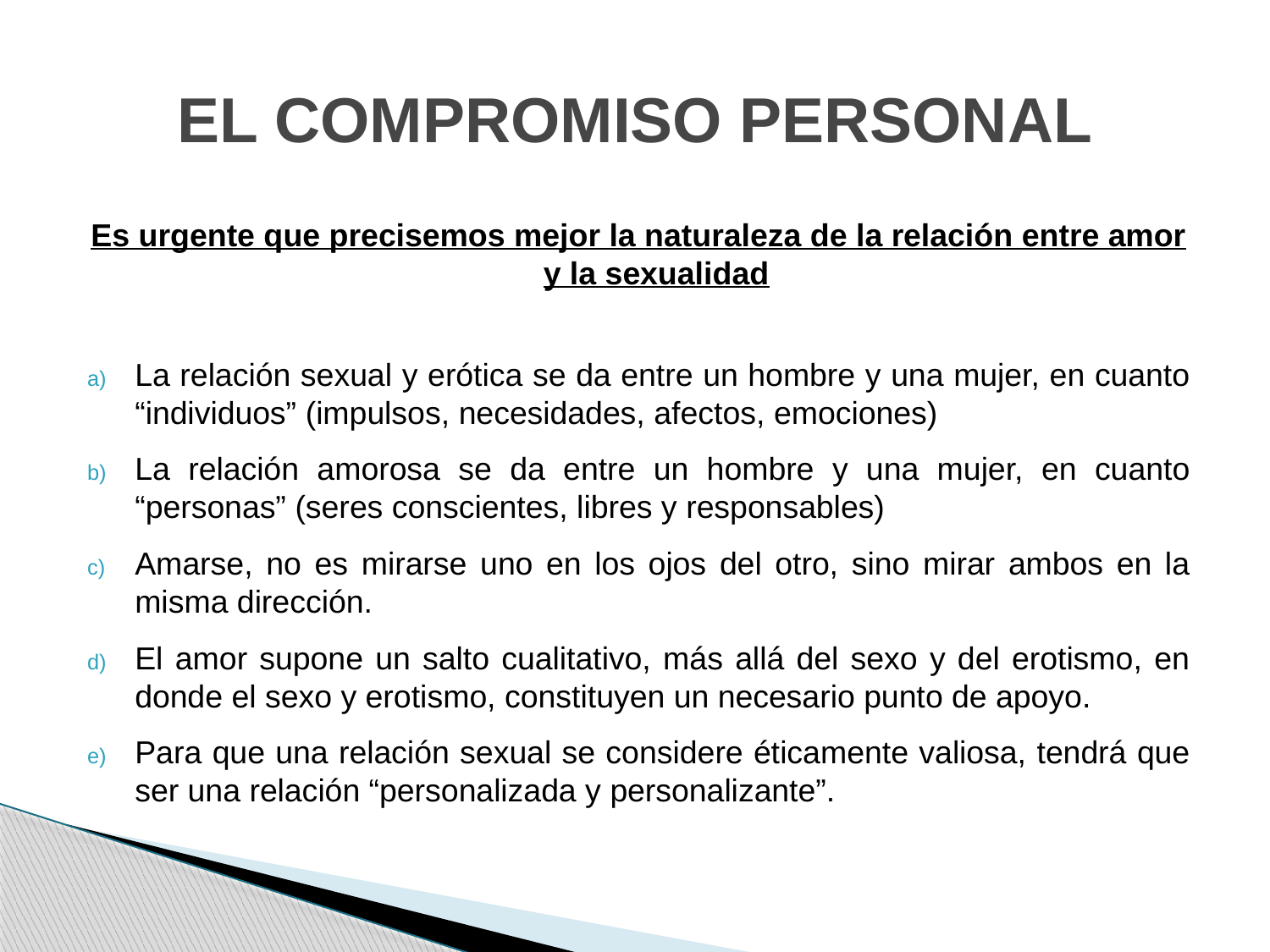

# EL COMPROMISO PERSONAL
Es urgente que precisemos mejor la naturaleza de la relación entre amor y la sexualidad

La relación sexual y erótica se da entre un hombre y una mujer, en cuanto “individuos” (impulsos, necesidades, afectos, emociones)

La relación amorosa se da entre un hombre y una mujer, en cuanto “personas” (seres conscientes, libres y responsables)

Amarse, no es mirarse uno en los ojos del otro, sino mirar ambos en la misma dirección.

El amor supone un salto cualitativo, más allá del sexo y del erotismo, en donde el sexo y erotismo, constituyen un necesario punto de apoyo.

Para que una relación sexual se considere éticamente valiosa, tendrá que ser una relación “personalizada y personalizante”.